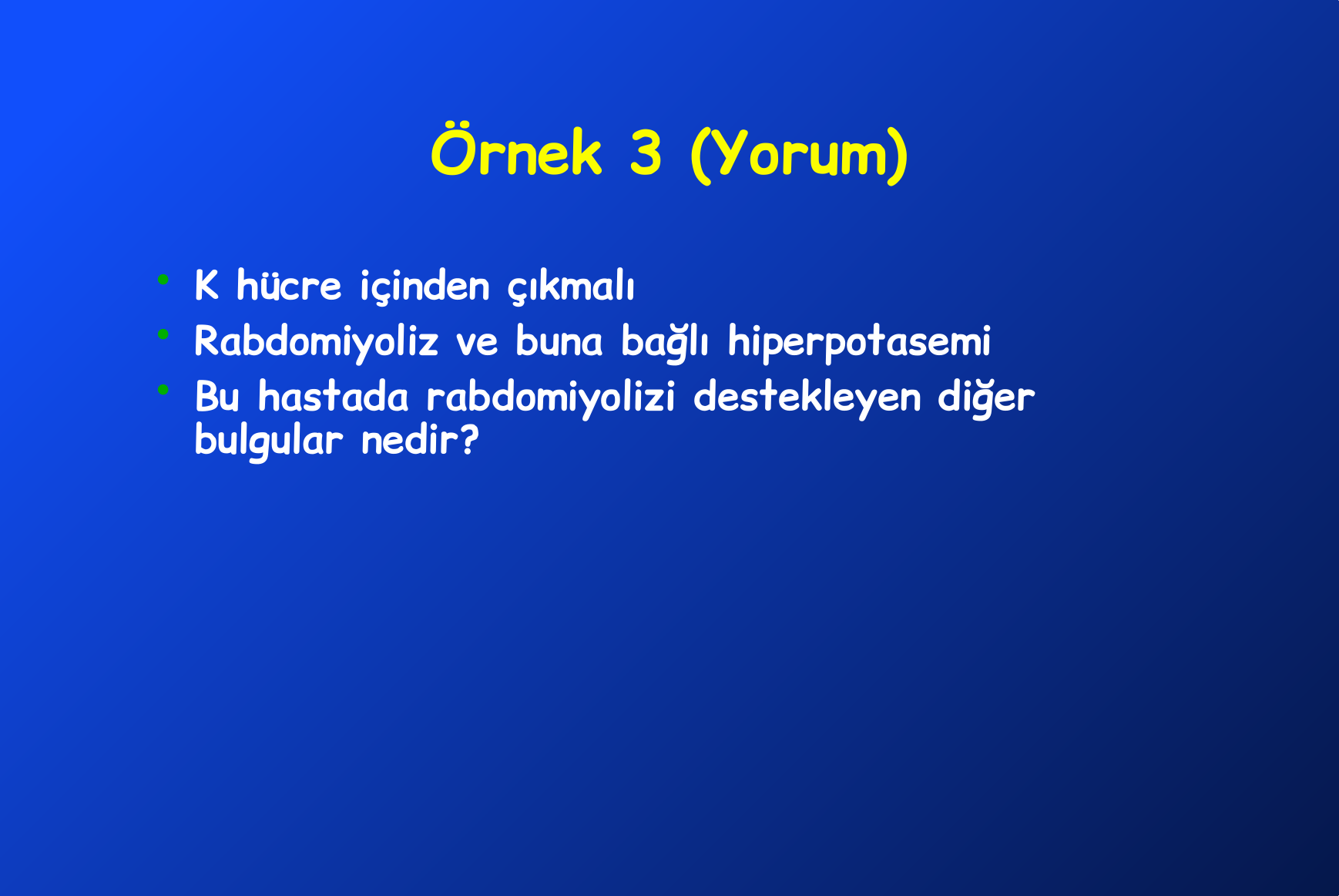

# Örnek 3 (Yorum)
K hücre içinden çıkmalı
Rabdomiyoliz ve buna bağlı hiperpotasemi
Bu hastada rabdomiyolizi destekleyen diğer bulgular nedir?